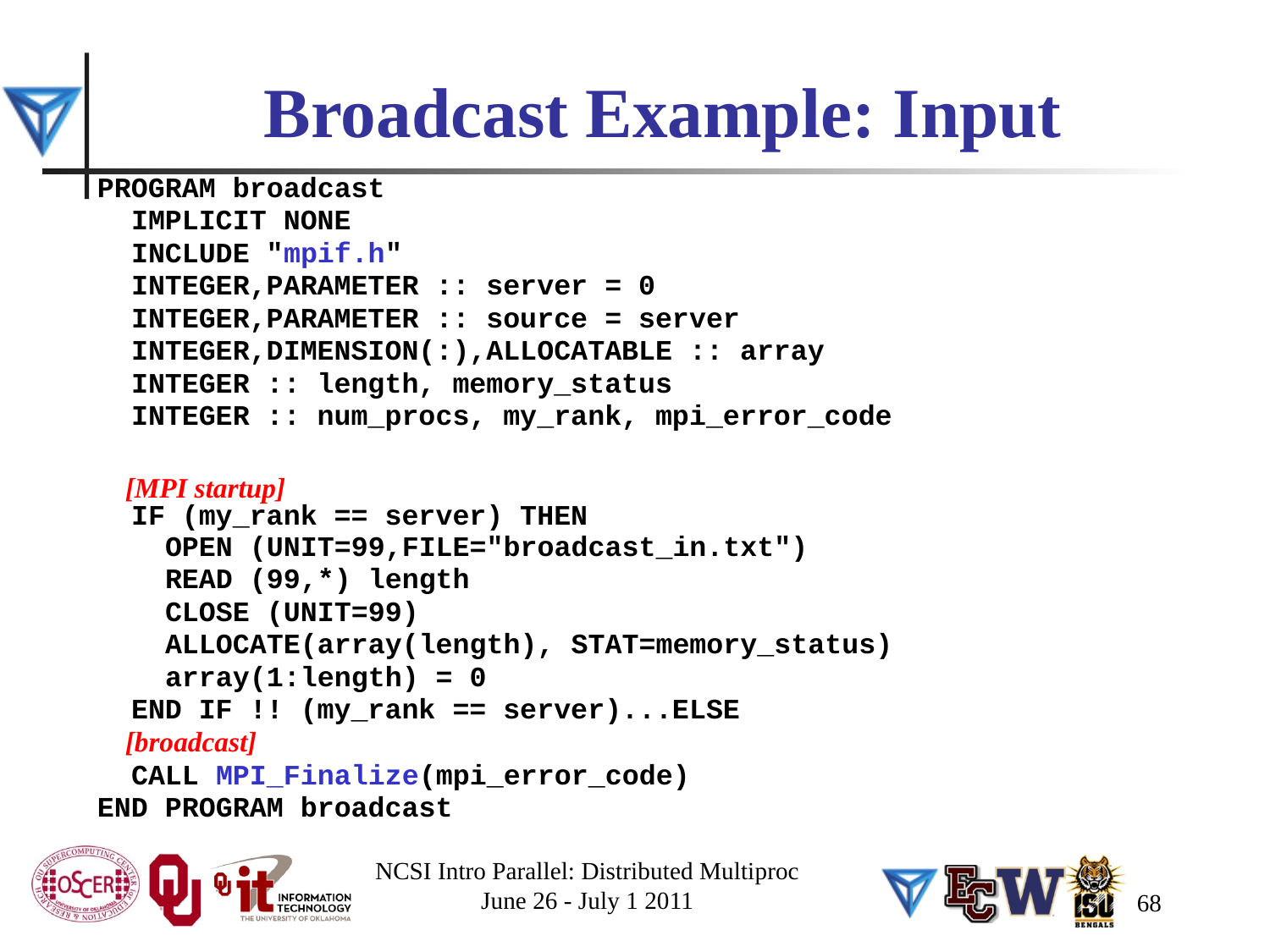

# Broadcast Example: Input
PROGRAM broadcast
  IMPLICIT NONE
  INCLUDE "mpif.h"
  INTEGER,PARAMETER :: server = 0
  INTEGER,PARAMETER :: source = server
  INTEGER,DIMENSION(:),ALLOCATABLE :: array
  INTEGER :: length, memory_status
  INTEGER :: num_procs, my_rank, mpi_error_code

    [MPI startup]
  IF (my_rank == server) THEN
    OPEN (UNIT=99,FILE="broadcast_in.txt")
    READ (99,*) length
    CLOSE (UNIT=99)
    ALLOCATE(array(length), STAT=memory_status)
    array(1:length) = 0
  END IF !! (my_rank == server)...ELSE
    [broadcast]
  CALL MPI_Finalize(mpi_error_code)
END PROGRAM broadcast
NCSI Intro Parallel: Distributed Multiproc
June 26 - July 1 2011
68